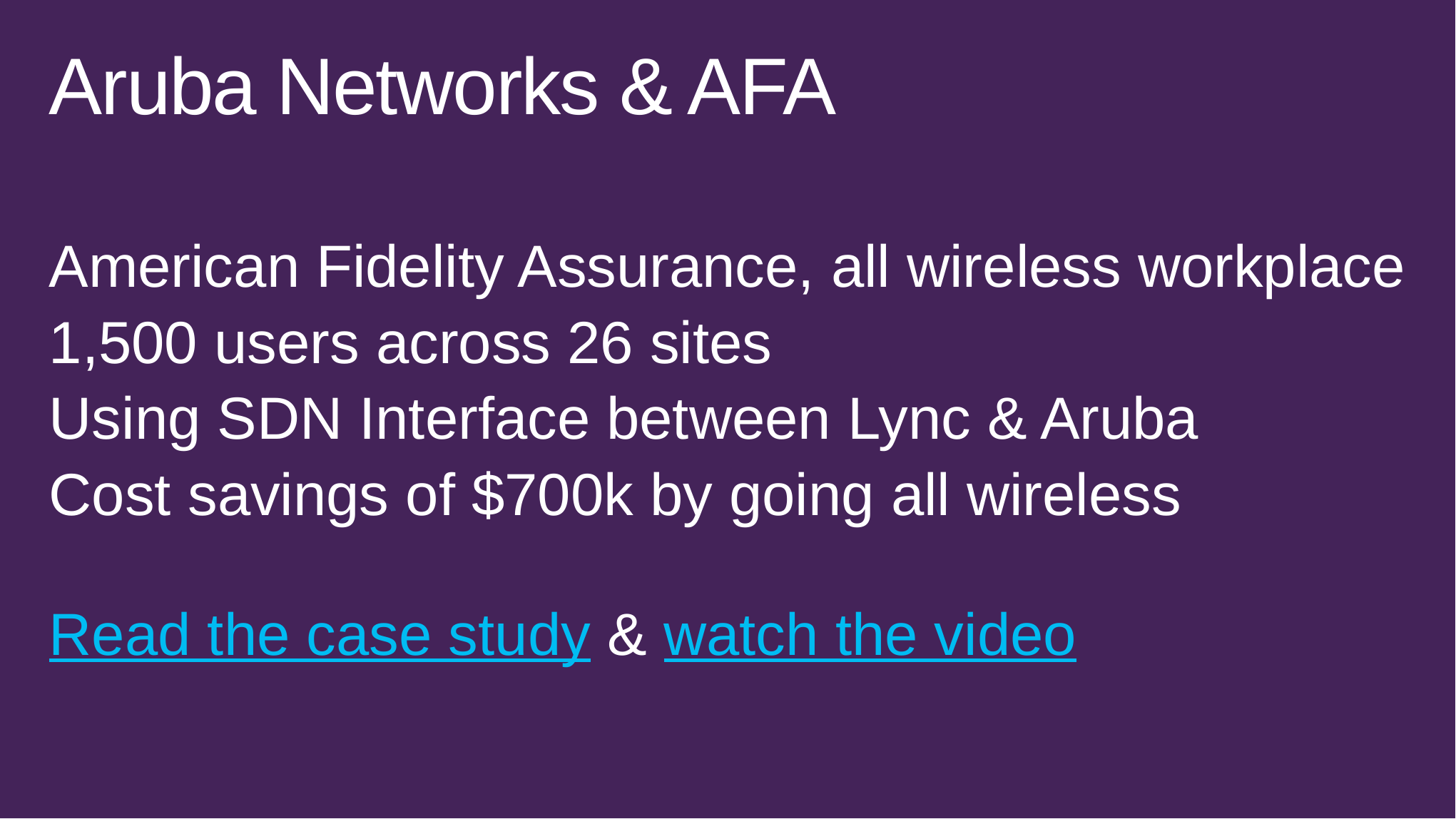

# Aruba Networks & AFA

American Fidelity Assurance, all wireless workplace
1,500 users across 26 sites
Using SDN Interface between Lync & Aruba
Cost savings of $700k by going all wireless
Read the case study & watch the video